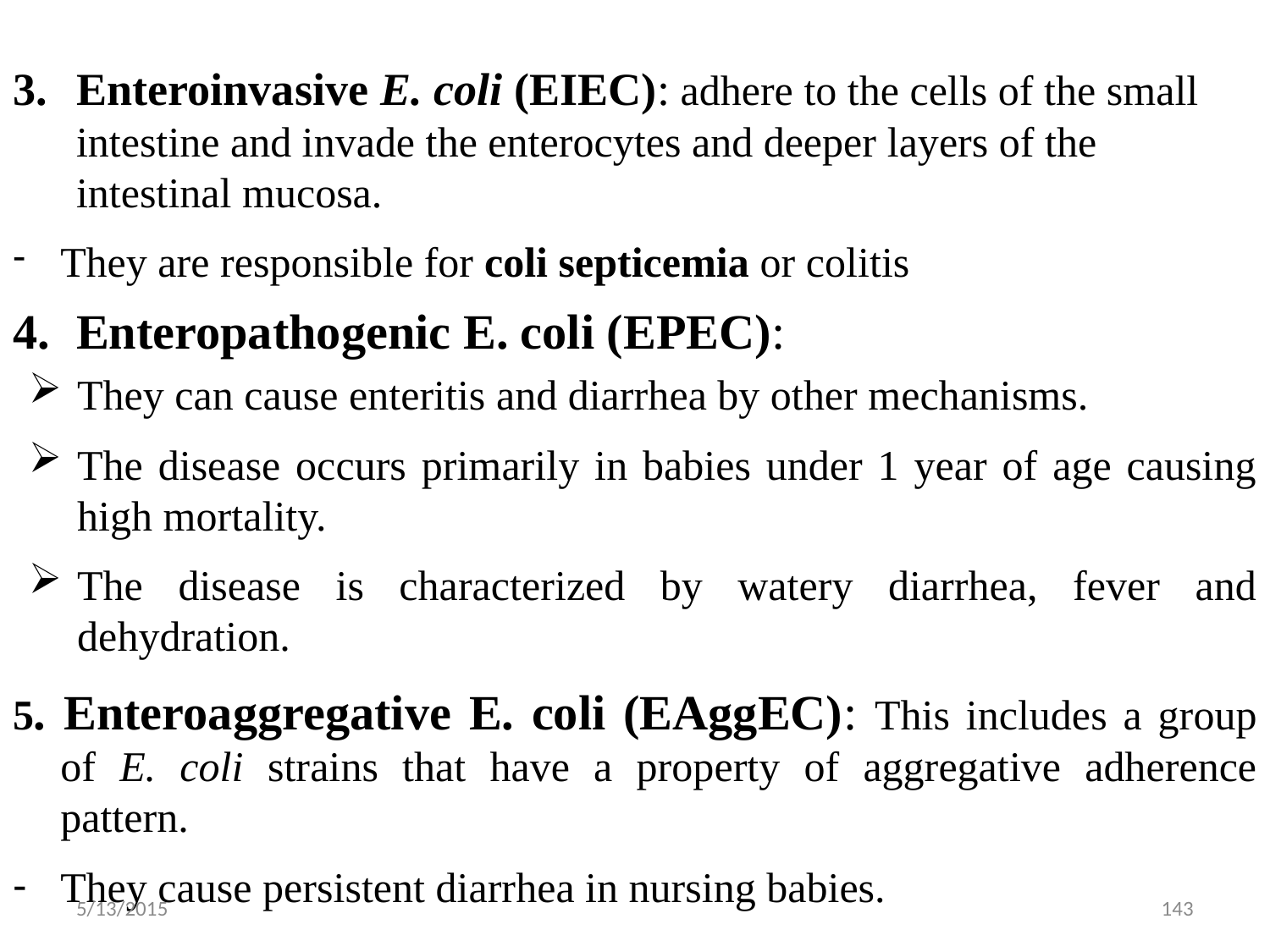

Enteroinvasive E. coli (EIEC): adhere to the cells of the small intestine and invade the enterocytes and deeper layers of the intestinal mucosa.
They are responsible for coli septicemia or colitis
Enteropathogenic E. coli (EPEC):
They can cause enteritis and diarrhea by other mechanisms.
The disease occurs primarily in babies under 1 year of age causing high mortality.
The disease is characterized by watery diarrhea, fever and dehydration.
5. Enteroaggregative E. coli (EAggEC): This includes a group of E. coli strains that have a property of aggregative adherence pattern.
They cause persistent diarrhea in nursing babies.
5/13/2015

143